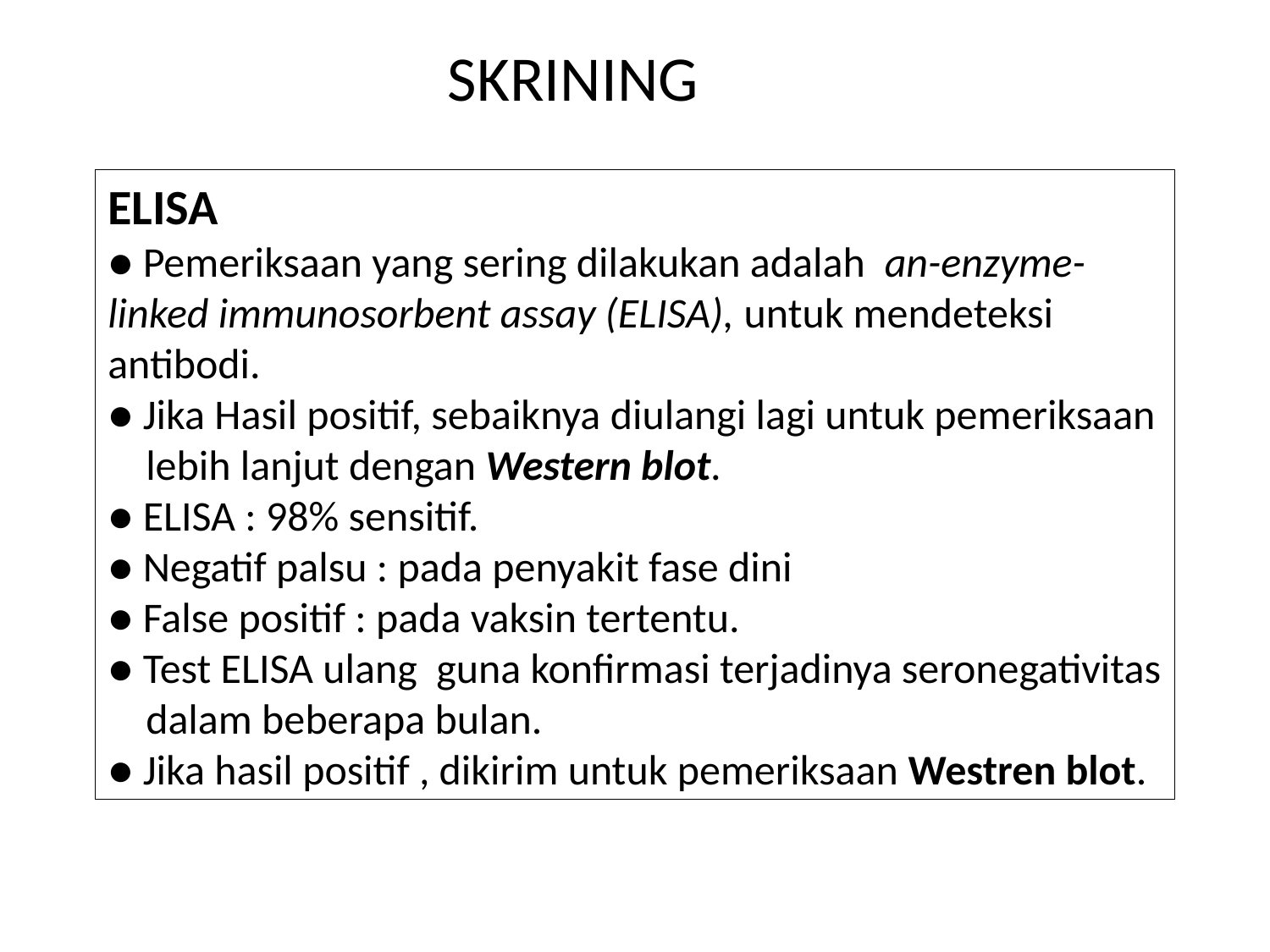

SKRINING
ELISA
● Pemeriksaan yang sering dilakukan adalah  an-enzyme-linked immunosorbent assay (ELISA), untuk mendeteksi antibodi.
● Jika Hasil positif, sebaiknya diulangi lagi untuk pemeriksaan
    lebih lanjut dengan Western blot.
● ELISA : 98% sensitif.
● Negatif palsu : pada penyakit fase dini
● False positif : pada vaksin tertentu.
● Test ELISA ulang  guna konfirmasi terjadinya seronegativitas
    dalam beberapa bulan.
● Jika hasil positif , dikirim untuk pemeriksaan Westren blot.